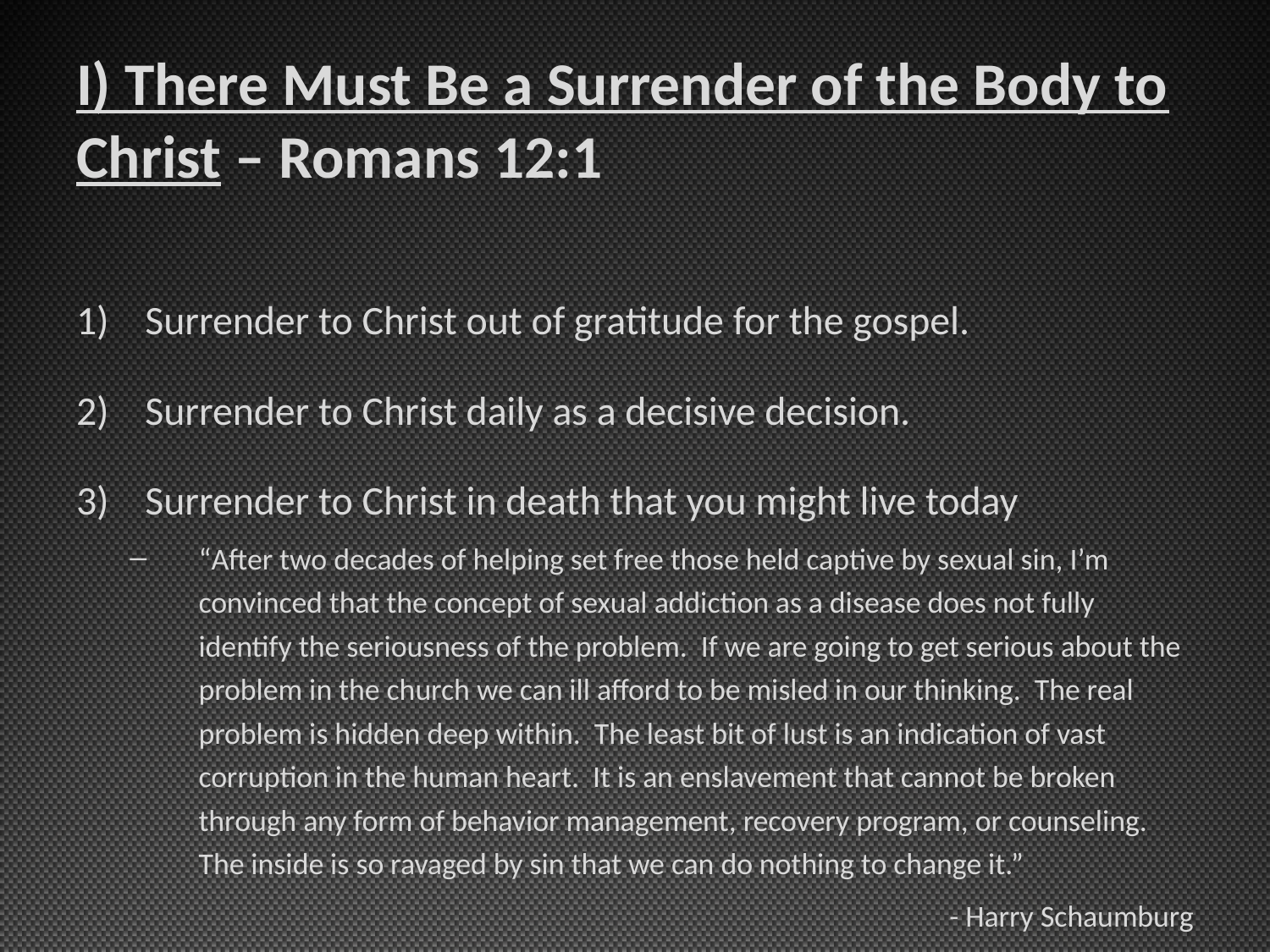

# I) There Must Be a Surrender of the Body to Christ – Romans 12:1
Surrender to Christ out of gratitude for the gospel.
Surrender to Christ daily as a decisive decision.
Surrender to Christ in death that you might live today
“After two decades of helping set free those held captive by sexual sin, I’m convinced that the concept of sexual addiction as a disease does not fully identify the seriousness of the problem.  If we are going to get serious about the problem in the church we can ill afford to be misled in our thinking.  The real problem is hidden deep within.  The least bit of lust is an indication of vast corruption in the human heart.  It is an enslavement that cannot be broken through any form of behavior management, recovery program, or counseling.  The inside is so ravaged by sin that we can do nothing to change it.”
- Harry Schaumburg